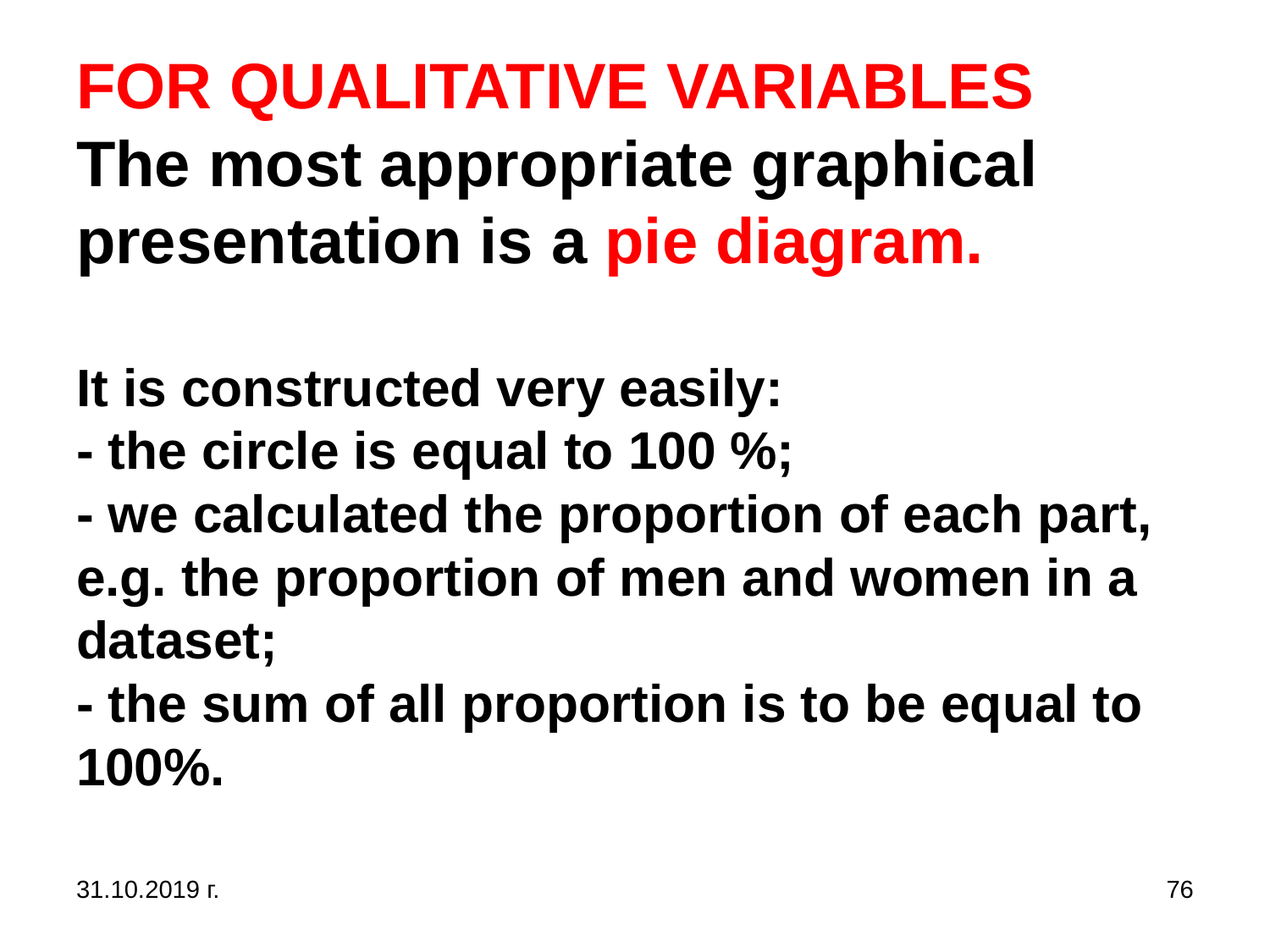

# FOR QUALITATIVE VARIABLES The most appropriate graphical presentation is a pie diagram. It is constructed very easily: - the circle is equal to 100 %; - we calculated the proportion of each part, e.g. the proportion of men and women in a dataset; - the sum of all proportion is to be equal to 100%.
31.10.2019 г.
76